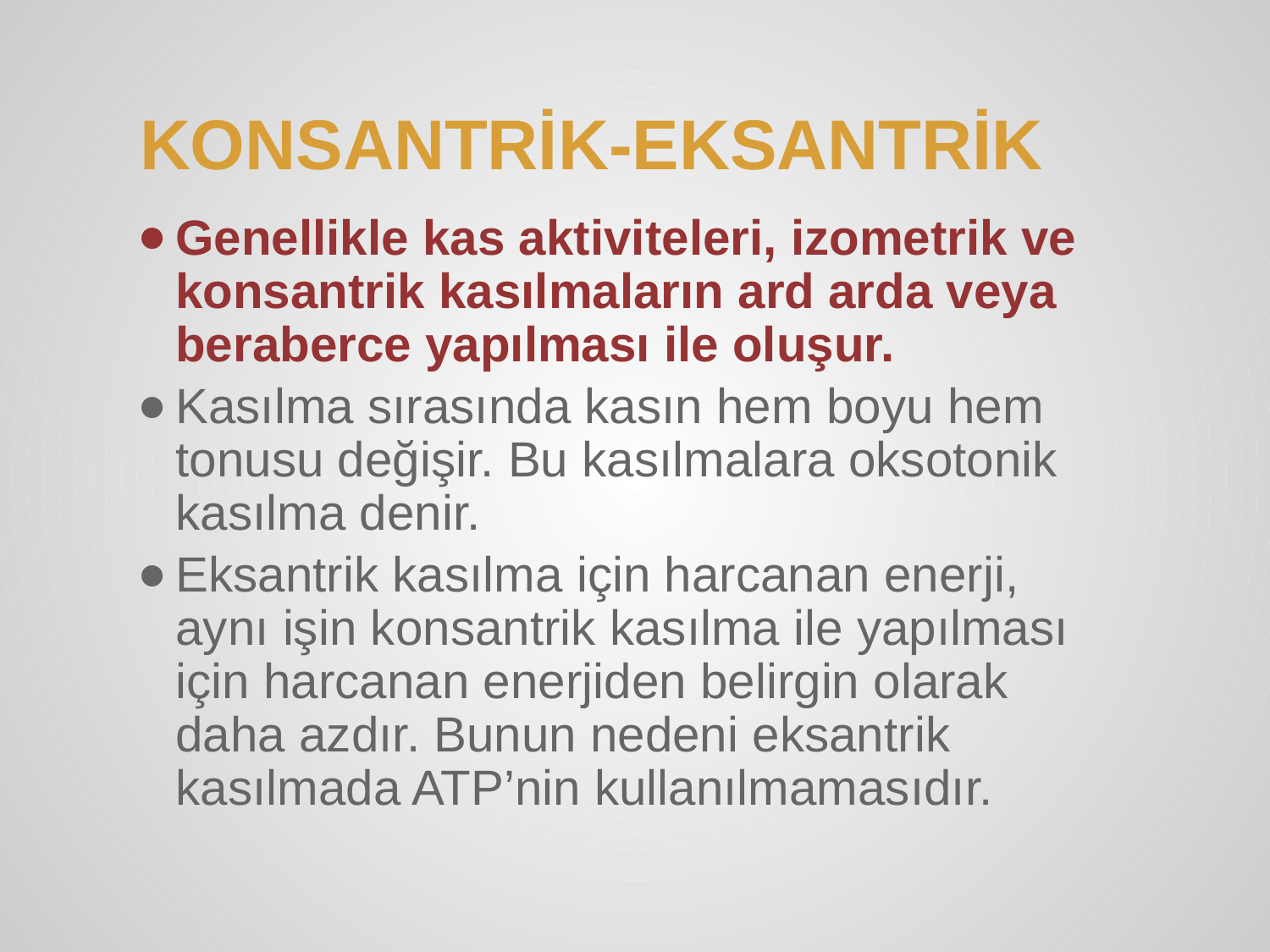

# KONSANTRİK-EKSANTRİK
Genellikle kas aktiviteleri, izometrik ve konsantrik kasılmaların ard arda veya beraberce yapılması ile oluşur.
Kasılma sırasında kasın hem boyu hem tonusu değişir. Bu kasılmalara oksotonik kasılma denir.
Eksantrik kasılma için harcanan enerji, aynı işin konsantrik kasılma ile yapılması için harcanan enerjiden belirgin olarak daha azdır. Bunun nedeni eksantrik kasılmada ATP’nin kullanılmamasıdır.